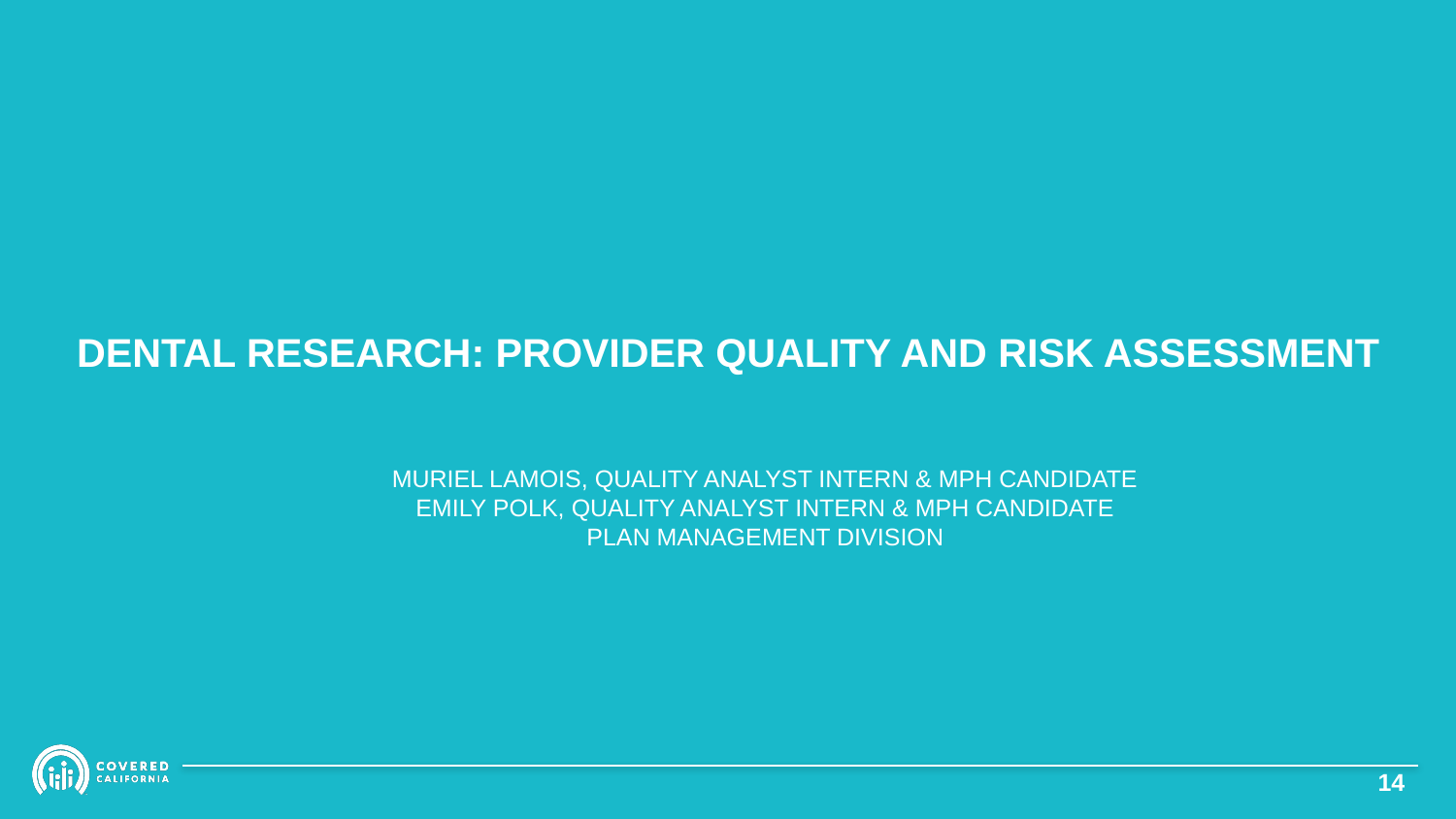

# DENTAL RESEARCH: PROVIDER QUALITY AND RISK ASSESSMENT

MURIEL LAMOIS, QUALITY ANALYST INTERN & MPH CANDIDATE
EMILY POLK, QUALITY ANALYST INTERN & MPH CANDIDATE
PLAN MANAGEMENT DIVISION
14